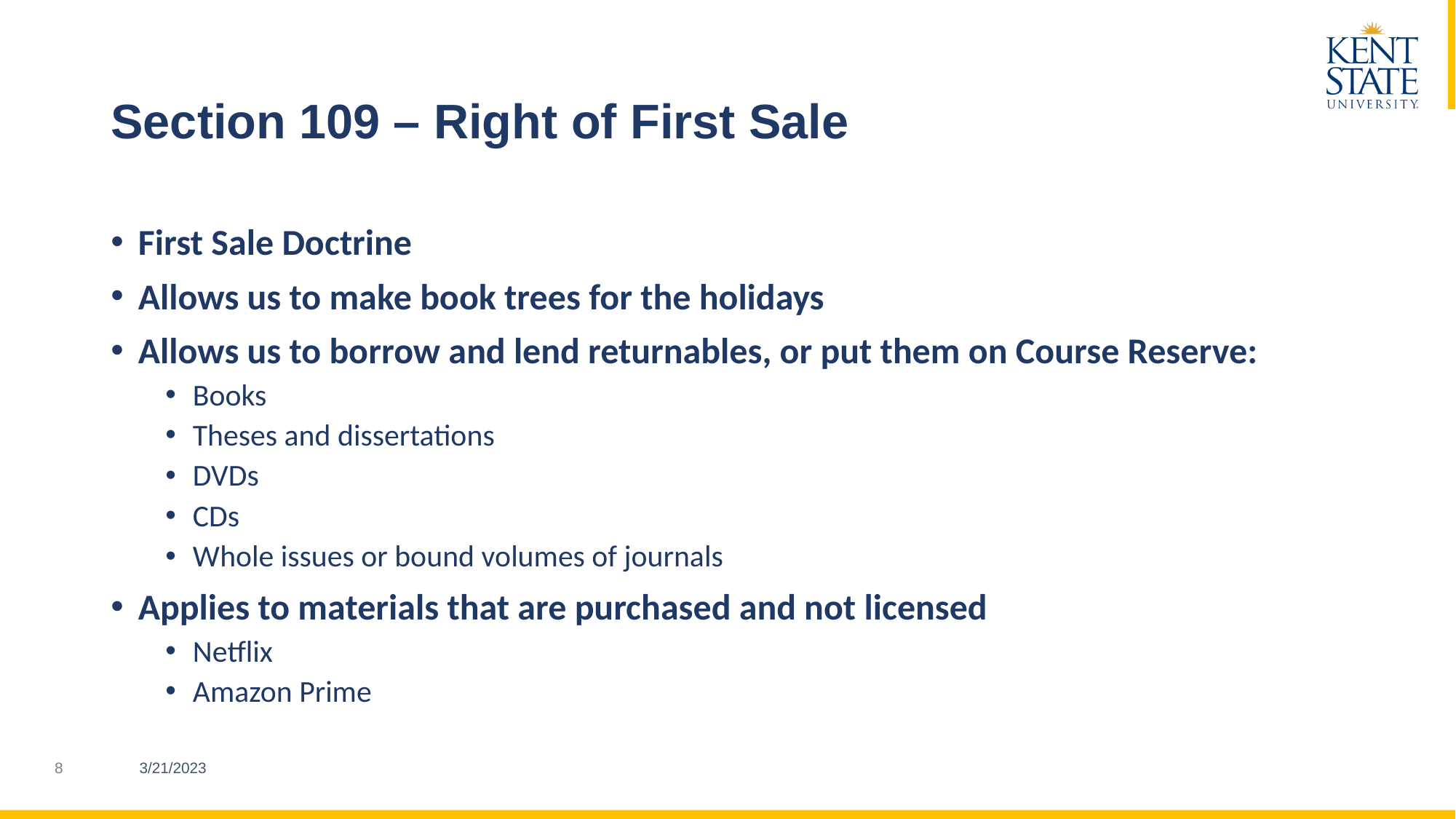

# Section 109 – Right of First Sale
First Sale Doctrine
Allows us to make book trees for the holidays
Allows us to borrow and lend returnables, or put them on Course Reserve:
Books
Theses and dissertations
DVDs
CDs
Whole issues or bound volumes of journals
Applies to materials that are purchased and not licensed
Netflix
Amazon Prime

3/21/2023